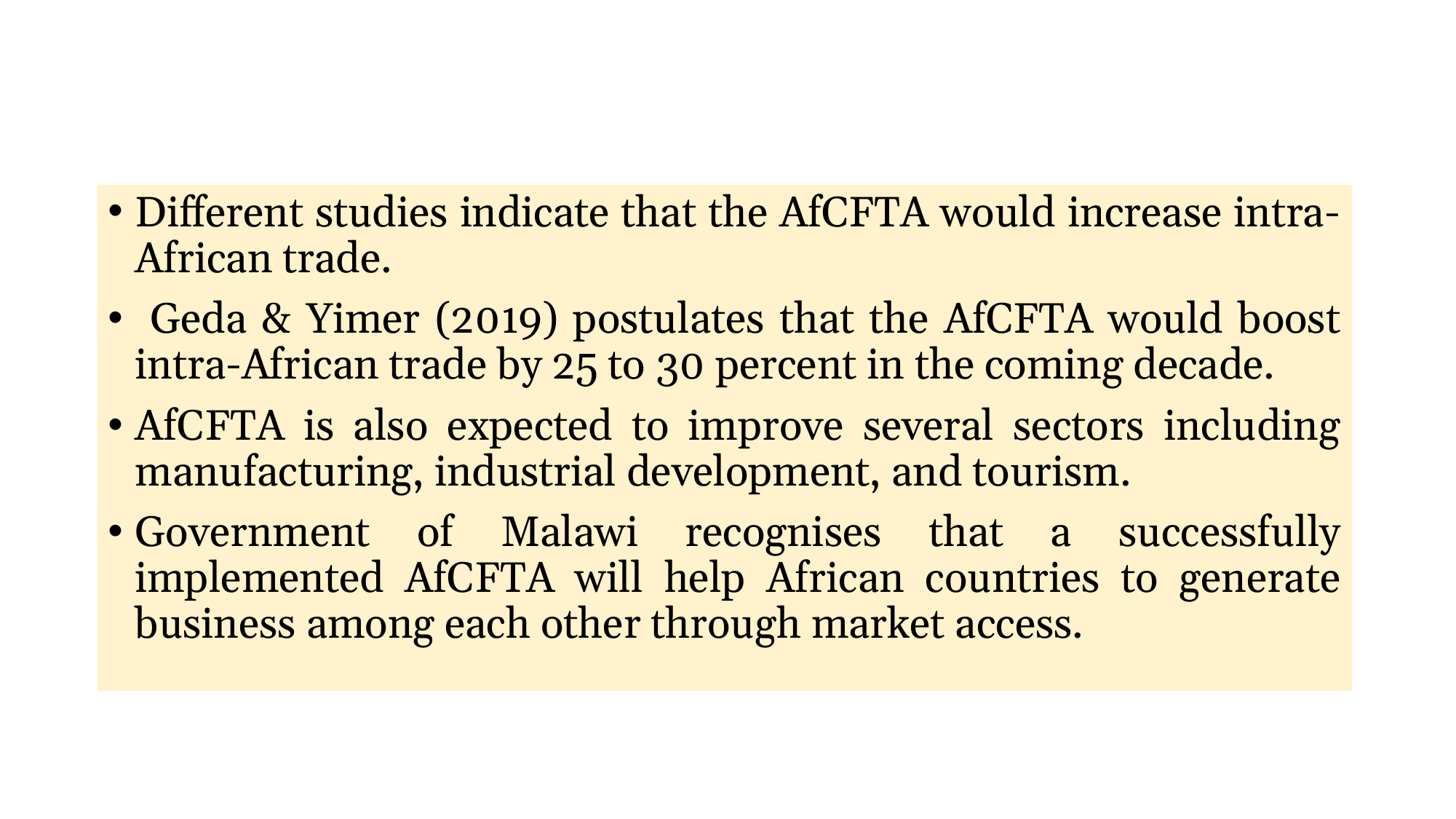

Different studies indicate that the AfCFTA would increase intra-African trade.
 Geda & Yimer (2019) postulates that the AfCFTA would boost intra-African trade by 25 to 30 percent in the coming decade.
AfCFTA is also expected to improve several sectors including manufacturing, industrial development, and tourism.
Government of Malawi recognises that a successfully implemented AfCFTA will help African countries to generate business among each other through market access.